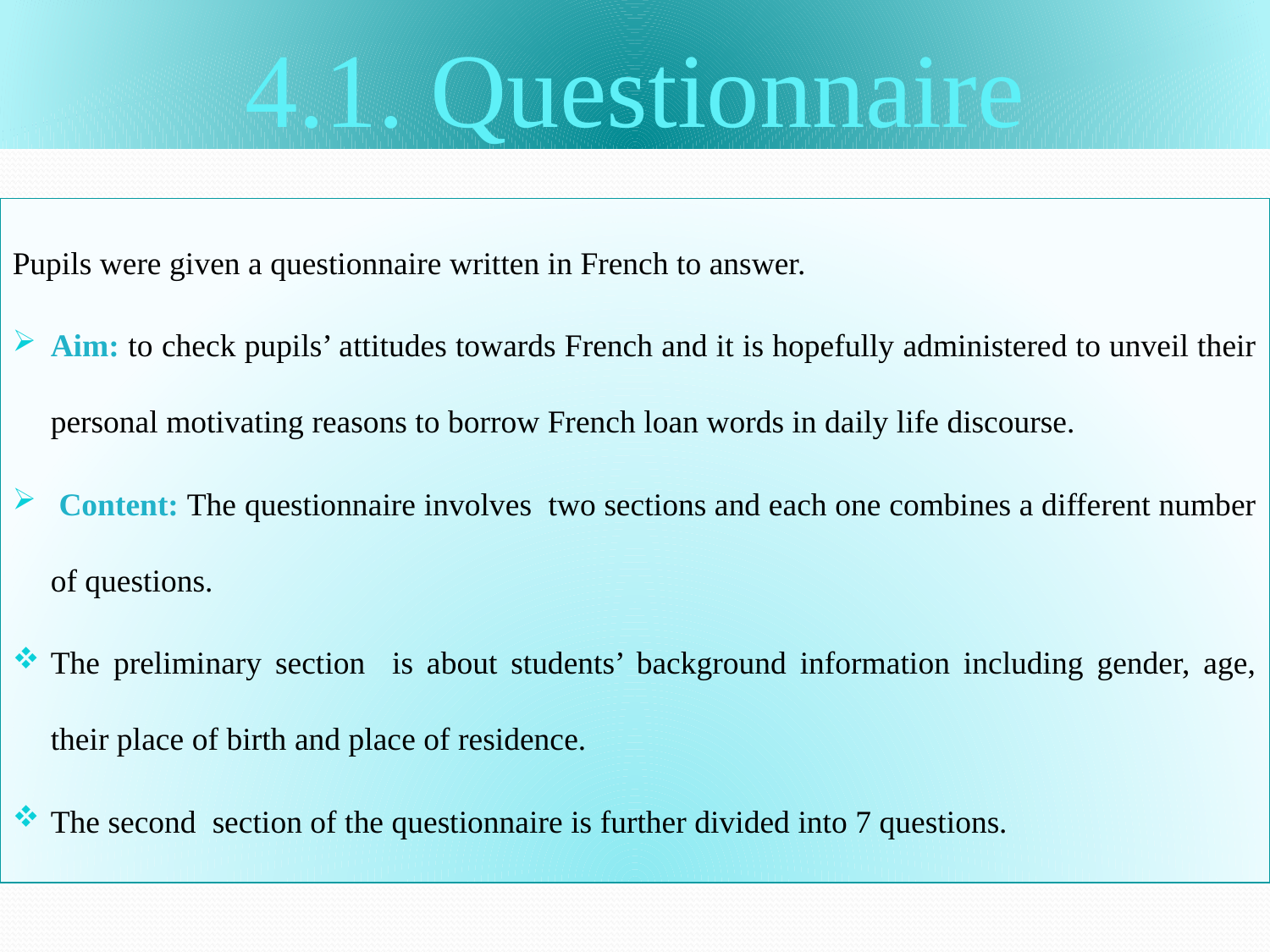

# 4.1. Questionnaire
Pupils were given a questionnaire written in French to answer.
Aim: to check pupils’ attitudes towards French and it is hopefully administered to unveil their personal motivating reasons to borrow French loan words in daily life discourse.
 Content: The questionnaire involves  two sections and each one combines a different number of questions.
The preliminary section  is about students’ background information including gender, age, their place of birth and place of residence.
The second  section of the questionnaire is further divided into 7 questions.